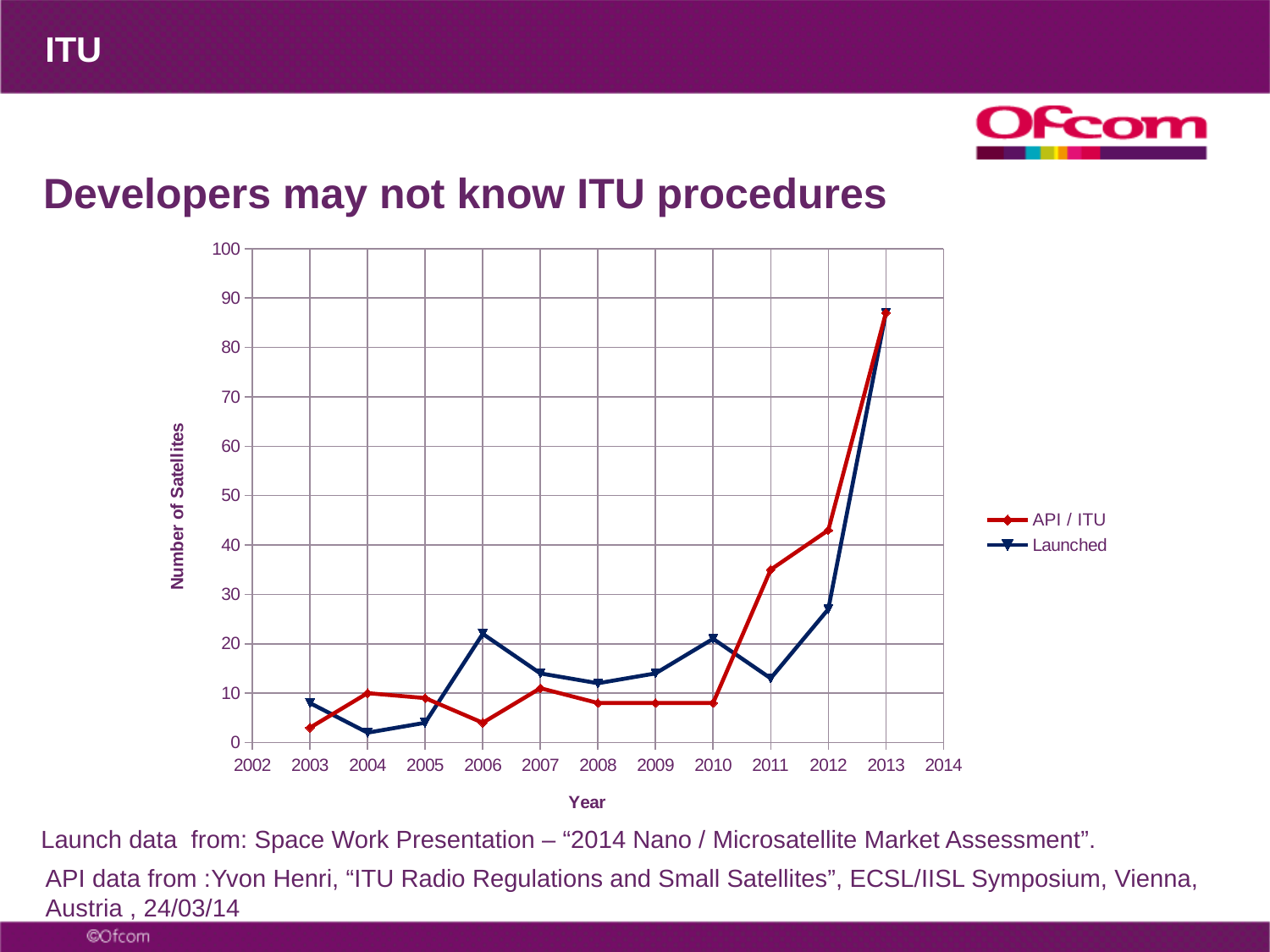

ITU
# Developers may not know ITU procedures

### Chart

| Category | API / ITU | Launched |
|---|---|---|
Launch data  from: Space Work Presentation – “2014 Nano / Microsatellite Market Assessment”.
API data from :Yvon Henri, “ITU Radio Regulations and Small Satellites”, ECSL/IISL Symposium, Vienna, Austria , 24/03/14